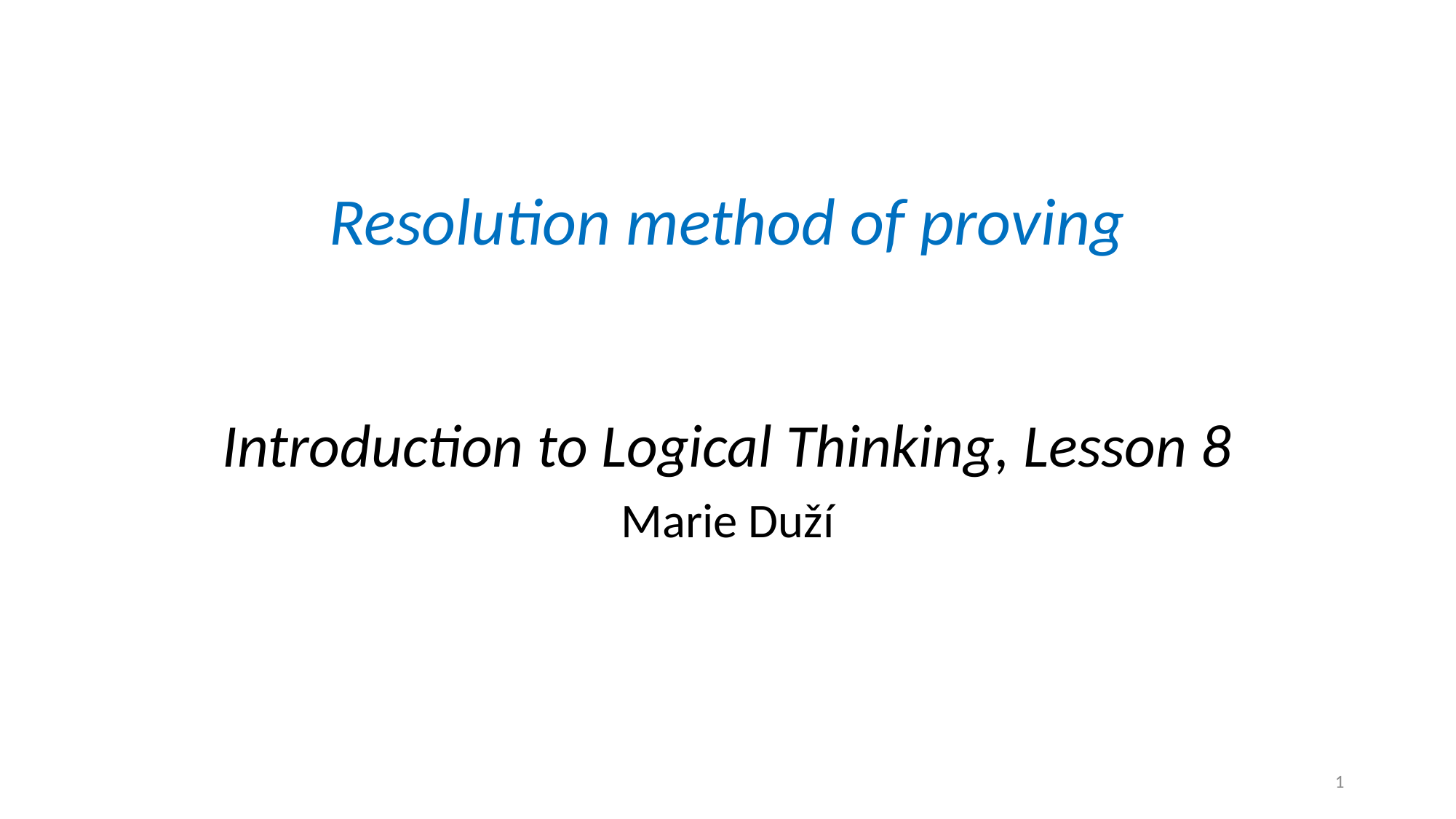

# Resolution method of proving
Introduction to Logical Thinking, Lesson 8
Marie Duží
1